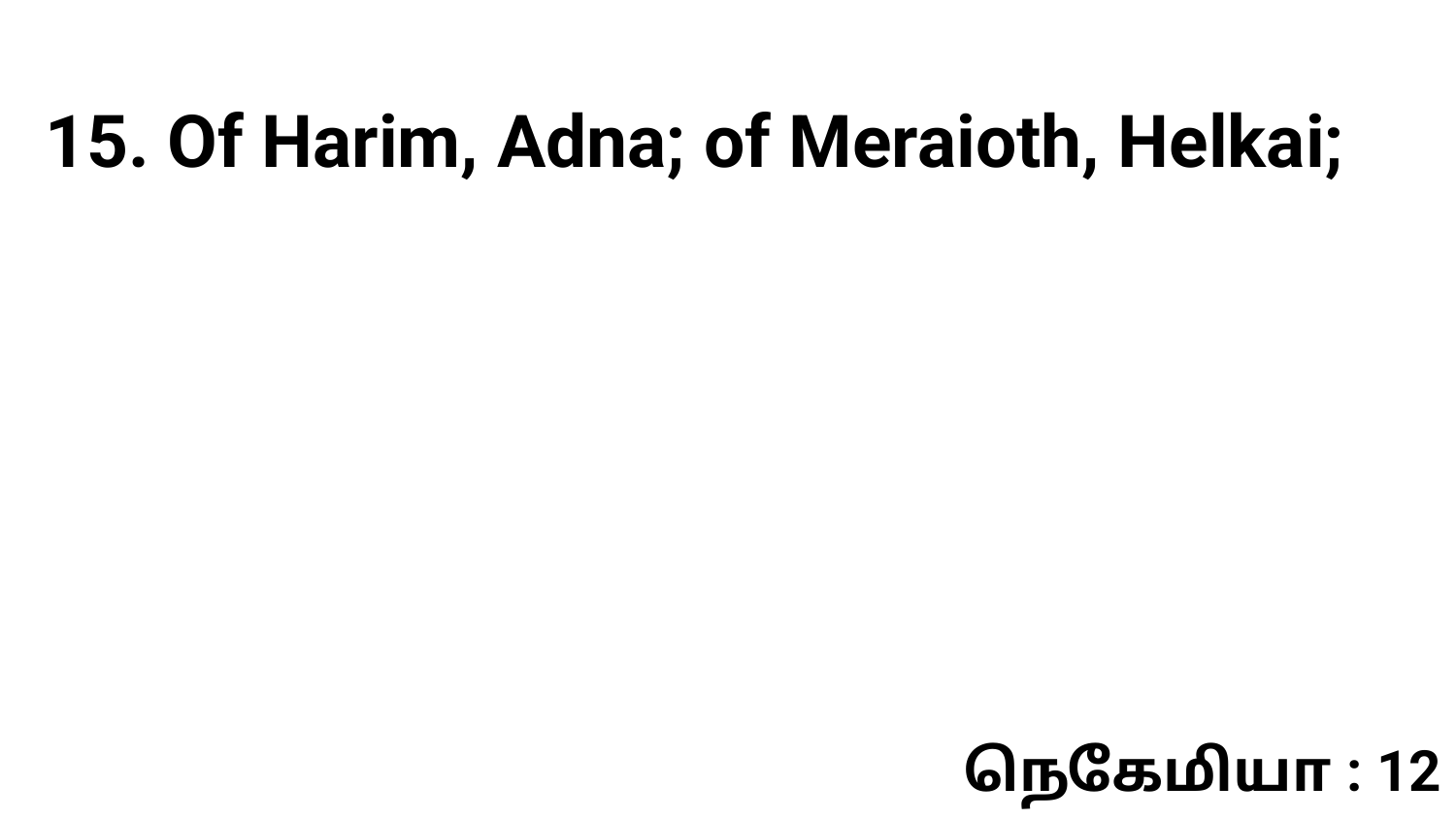

15. Of Harim, Adna; of Meraioth, Helkai;
நெகேமியா : 12